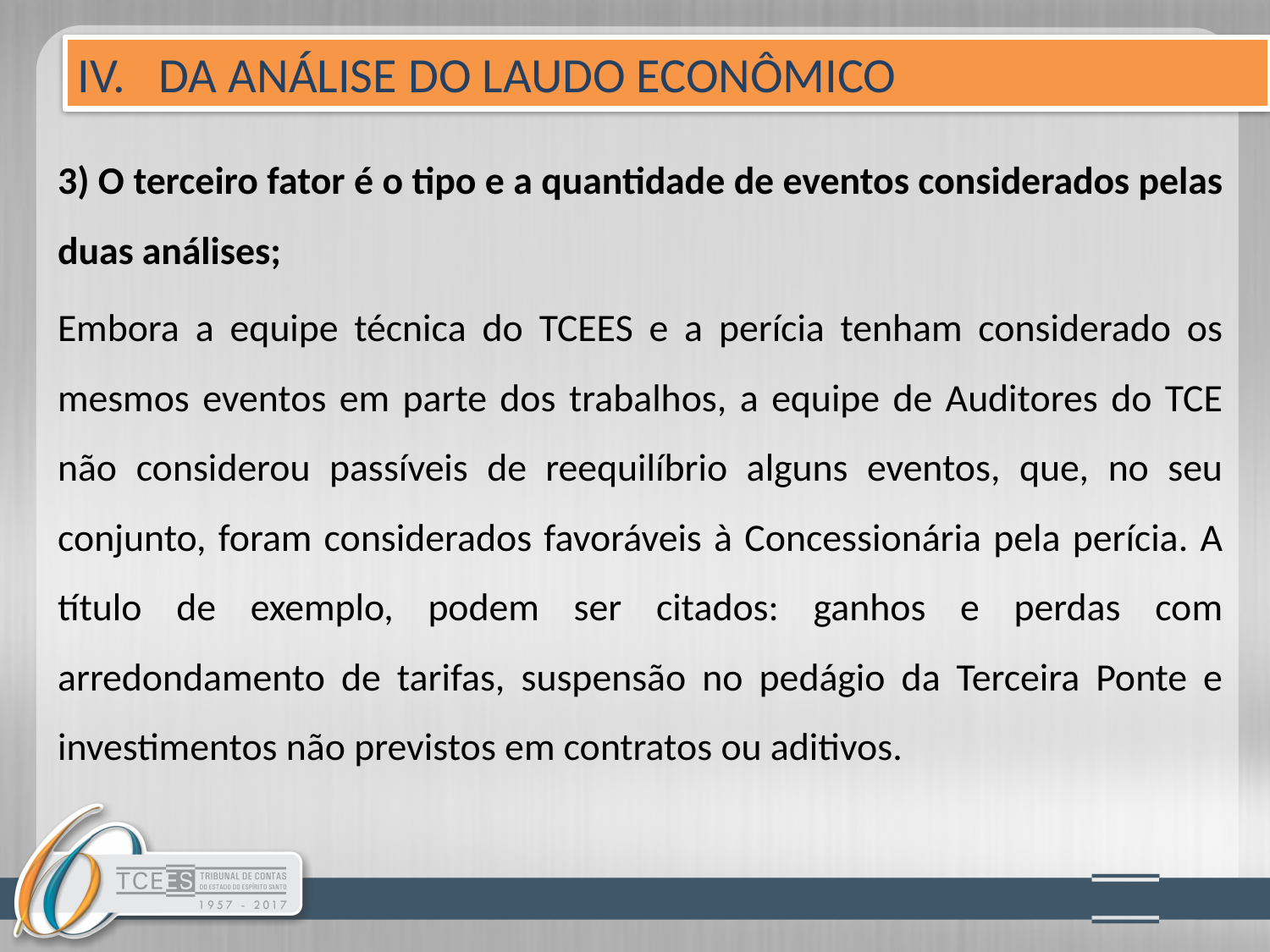

IV.   DA ANÁLISE DO LAUDO ECONÔMICO
3) O terceiro fator é o tipo e a quantidade de eventos considerados pelas duas análises;
Embora a equipe técnica do TCEES e a perícia tenham considerado os mesmos eventos em parte dos trabalhos, a equipe de Auditores do TCE não considerou passíveis de reequilíbrio alguns eventos, que, no seu conjunto, foram considerados favoráveis à Concessionária pela perícia. A título de exemplo, podem ser citados: ganhos e perdas com arredondamento de tarifas, suspensão no pedágio da Terceira Ponte e investimentos não previstos em contratos ou aditivos.